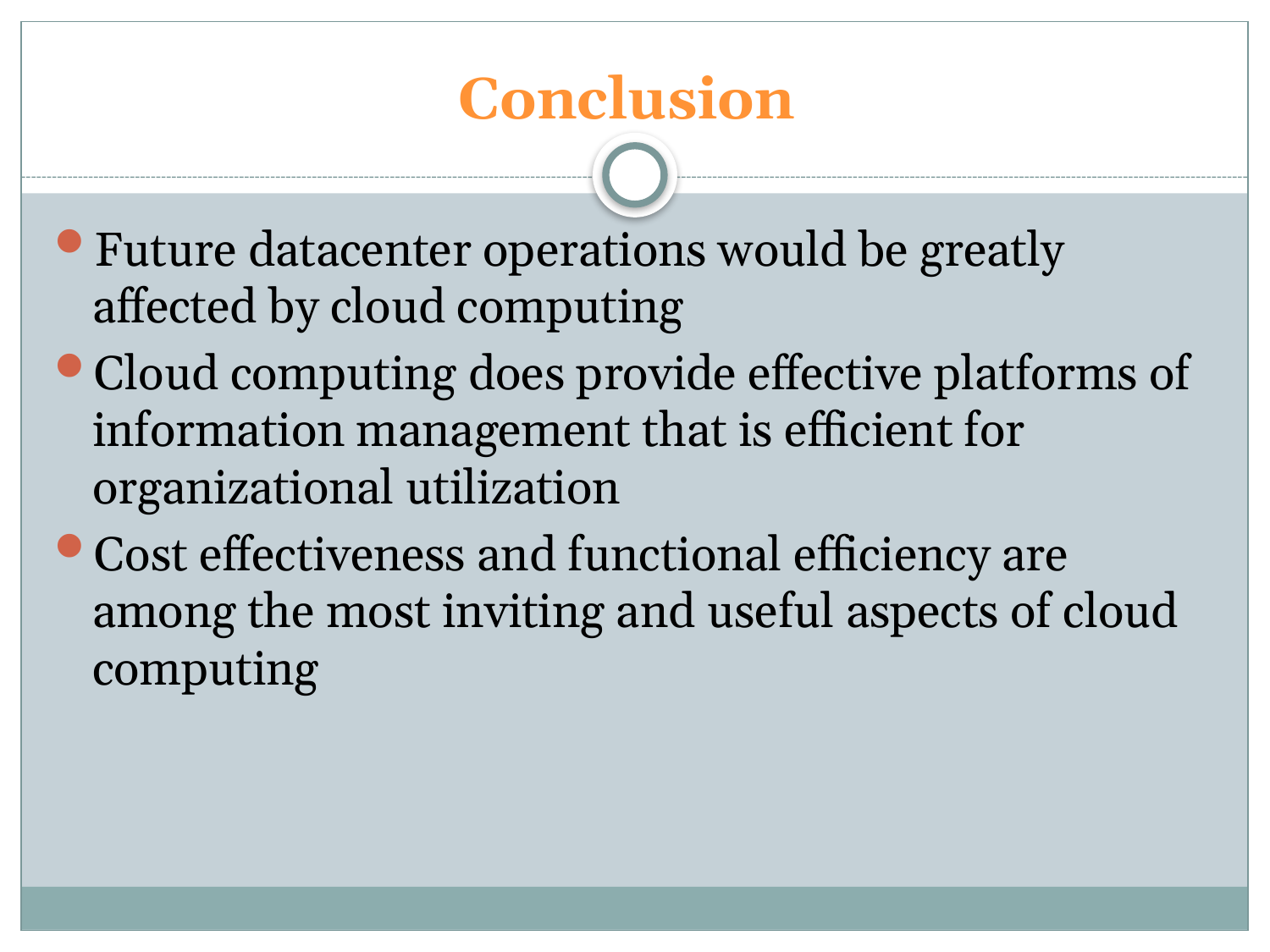

# Conclusion
Future datacenter operations would be greatly affected by cloud computing
Cloud computing does provide effective platforms of information management that is efficient for organizational utilization
Cost effectiveness and functional efficiency are among the most inviting and useful aspects of cloud computing